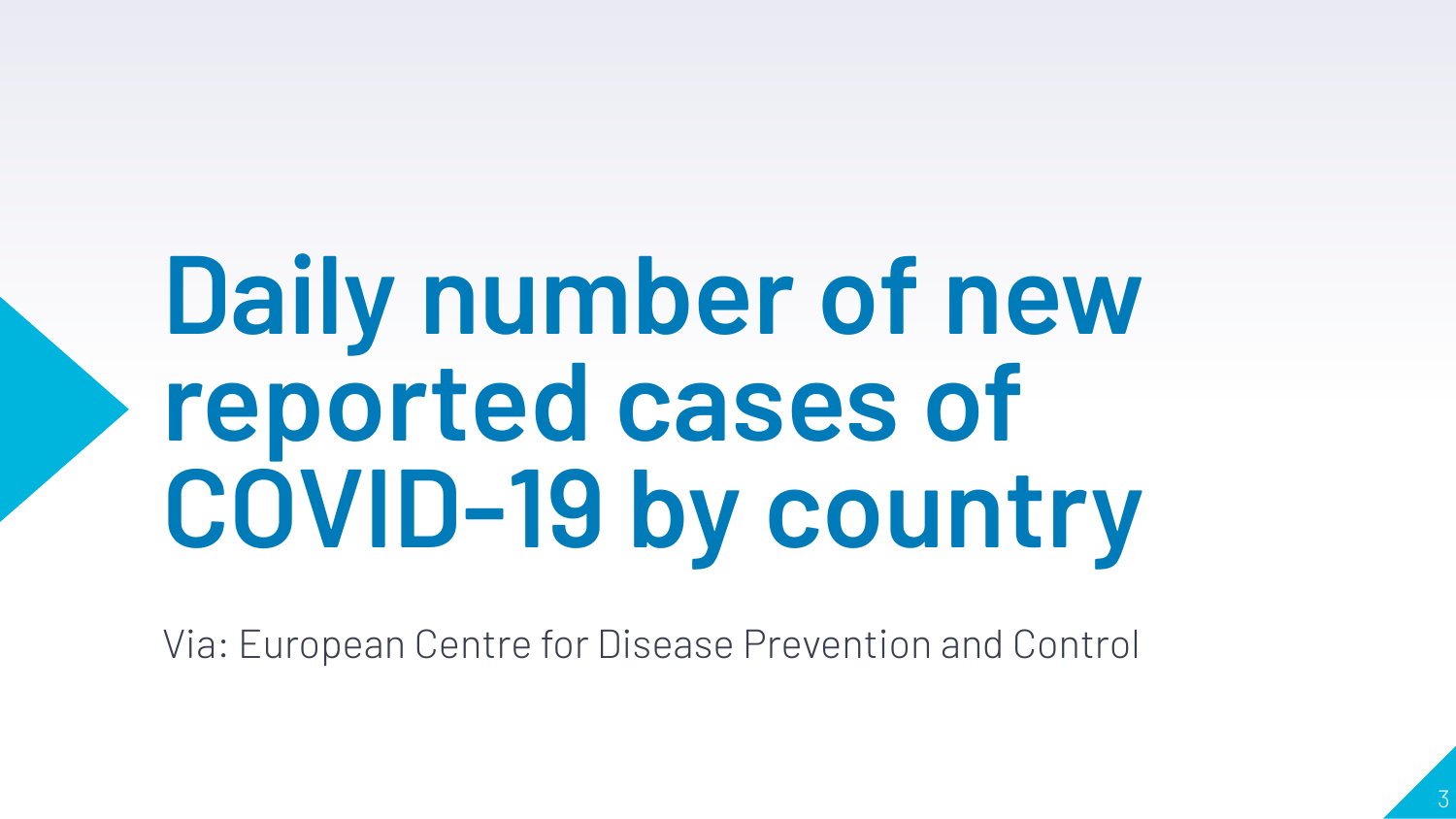

Daily number of new reported cases of COVID-19 by country

Via: European Centre for Disease Prevention and Control
3